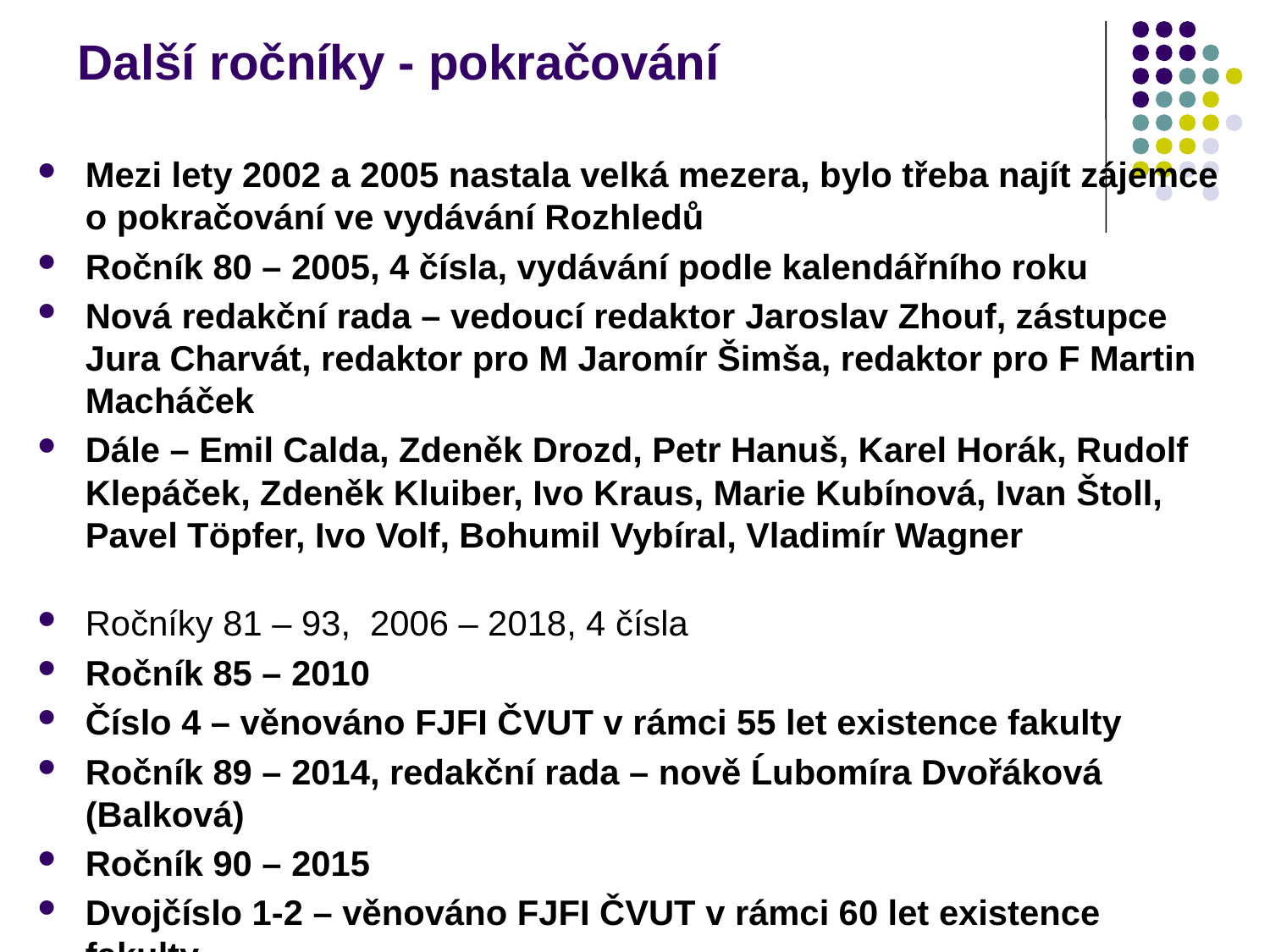

# Další ročníky - pokračování
Mezi lety 2002 a 2005 nastala velká mezera, bylo třeba najít zájemce o pokračování ve vydávání Rozhledů
Ročník 80 – 2005, 4 čísla, vydávání podle kalendářního roku
Nová redakční rada – vedoucí redaktor Jaroslav Zhouf, zástupce Jura Charvát, redaktor pro M Jaromír Šimša, redaktor pro F Martin Macháček
Dále – Emil Calda, Zdeněk Drozd, Petr Hanuš, Karel Horák, Rudolf Klepáček, Zdeněk Kluiber, Ivo Kraus, Marie Kubínová, Ivan Štoll, Pavel Töpfer, Ivo Volf, Bohumil Vybíral, Vladimír Wagner

Ročníky 81 – 93,  2006 – 2018, 4 čísla
Ročník 85 – 2010
Číslo 4 – věnováno FJFI ČVUT v rámci 55 let existence fakulty
Ročník 89 – 2014, redakční rada – nově Ĺubomíra Dvořáková (Balková)
Ročník 90 – 2015
Dvojčíslo 1-2 – věnováno FJFI ČVUT v rámci 60 let existence fakulty

.